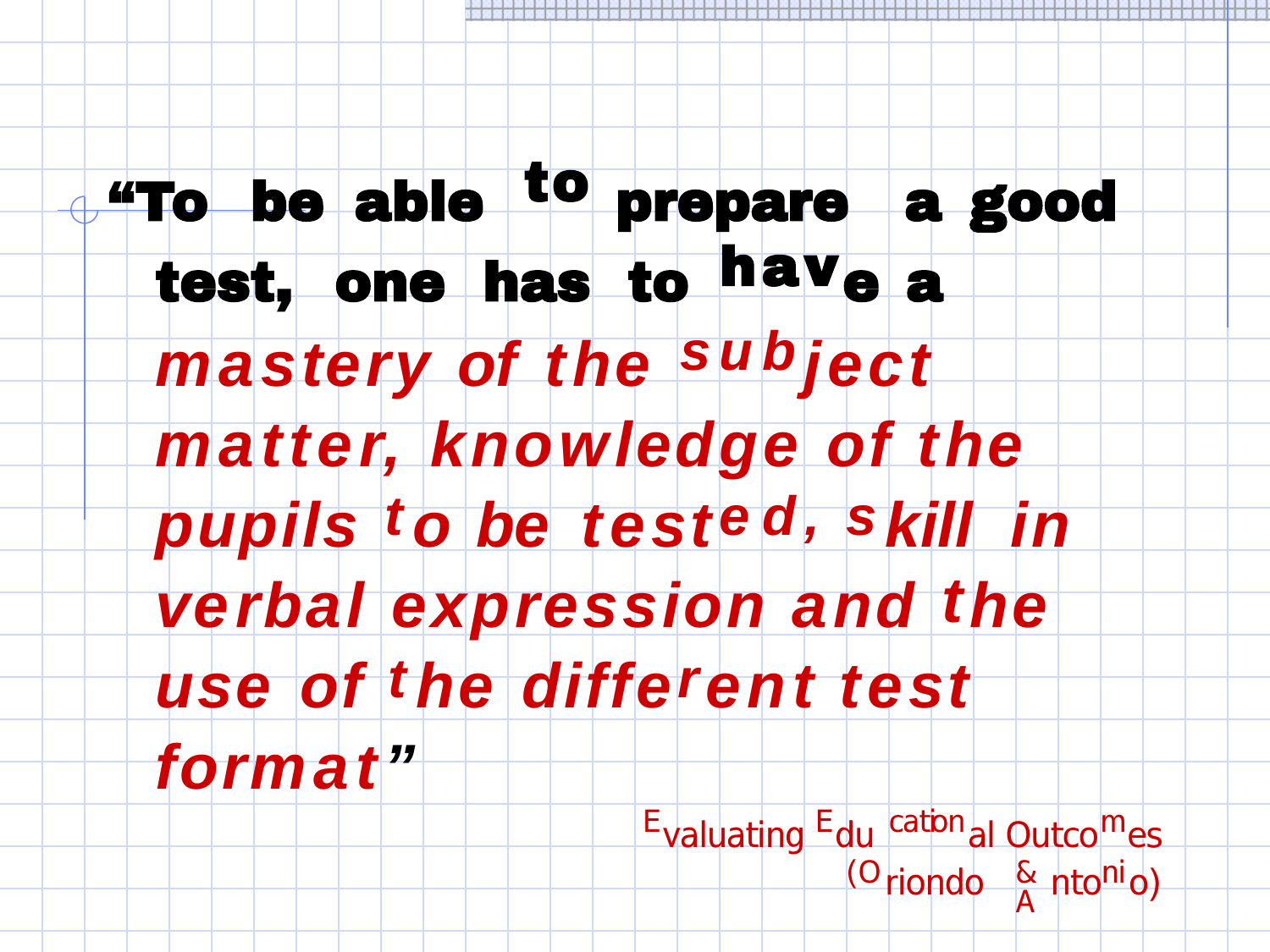

t
o

“To	be
able
prepare
a	good

test,
one
has	to
e
a

h
a
v

mastery of the
ject

s
u
b

matter,
knowledge of
the

pupils
o
be test
kill  in

t

e
d
,
s

verbal
expression and
he

t

use
of
he
diffe
ent test

t

r

format”

E

E

cati
on

m

valuating
du
al Outco
es

(O

& A

ni

riondo
nto
o)